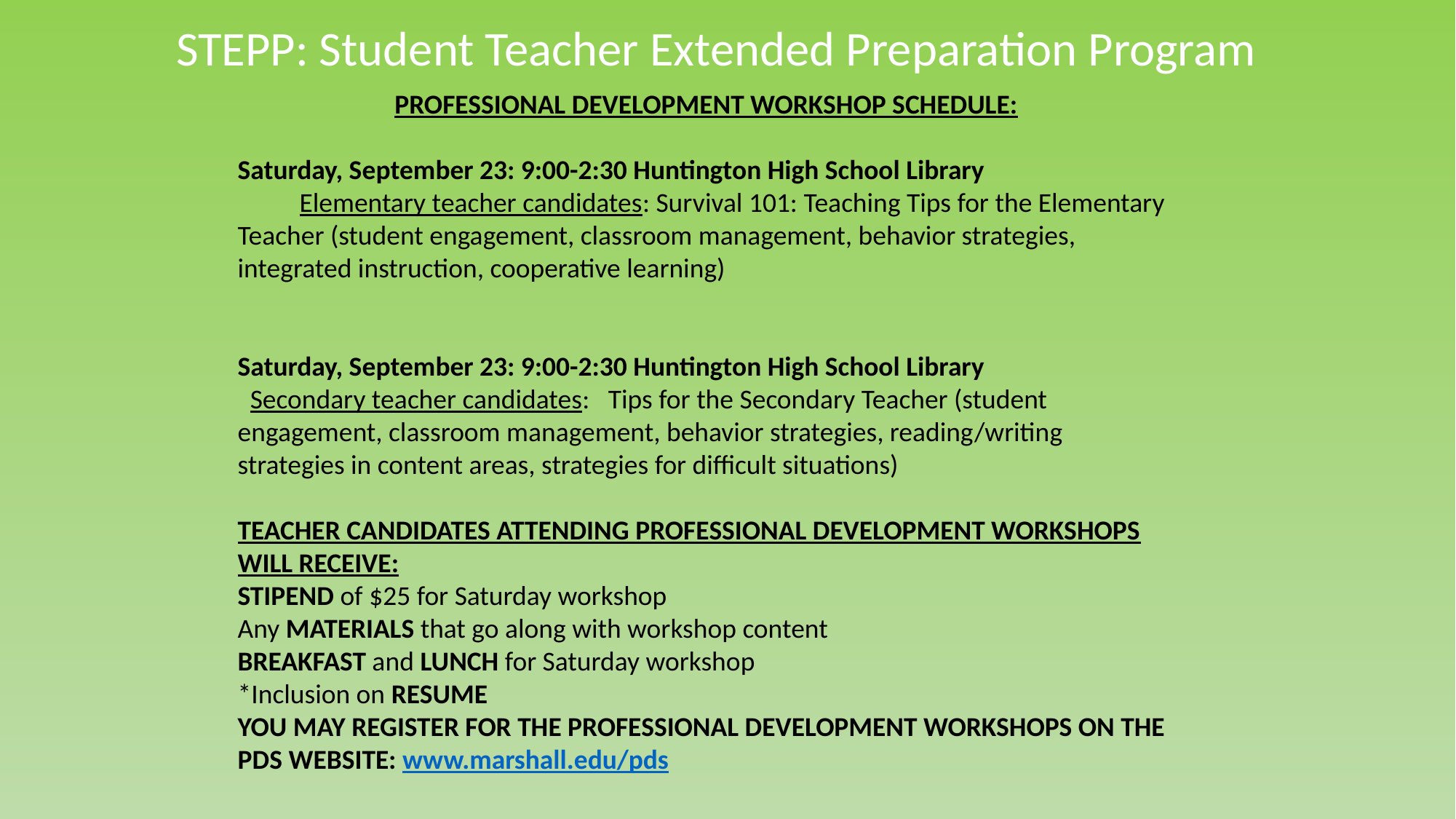

STEPP: Student Teacher Extended Preparation Program
PROFESSIONAL DEVELOPMENT WORKSHOP SCHEDULE:

Saturday, September 23: 9:00-2:30 Huntington High School Library
          Elementary teacher candidates: Survival 101: Teaching Tips for the Elementary Teacher (student engagement, classroom management, behavior strategies, integrated instruction, cooperative learning)

Saturday, September 23: 9:00-2:30 Huntington High School Library
  Secondary teacher candidates:   Tips for the Secondary Teacher (student engagement, classroom management, behavior strategies, reading/writing strategies in content areas, strategies for difficult situations)

TEACHER CANDIDATES ATTENDING PROFESSIONAL DEVELOPMENT WORKSHOPS WILL RECEIVE:
STIPEND of $25 for Saturday workshop
Any MATERIALS that go along with workshop content
BREAKFAST and LUNCH for Saturday workshop
*Inclusion on RESUME
YOU MAY REGISTER FOR THE PROFESSIONAL DEVELOPMENT WORKSHOPS ON THE PDS WEBSITE: www.marshall.edu/pds